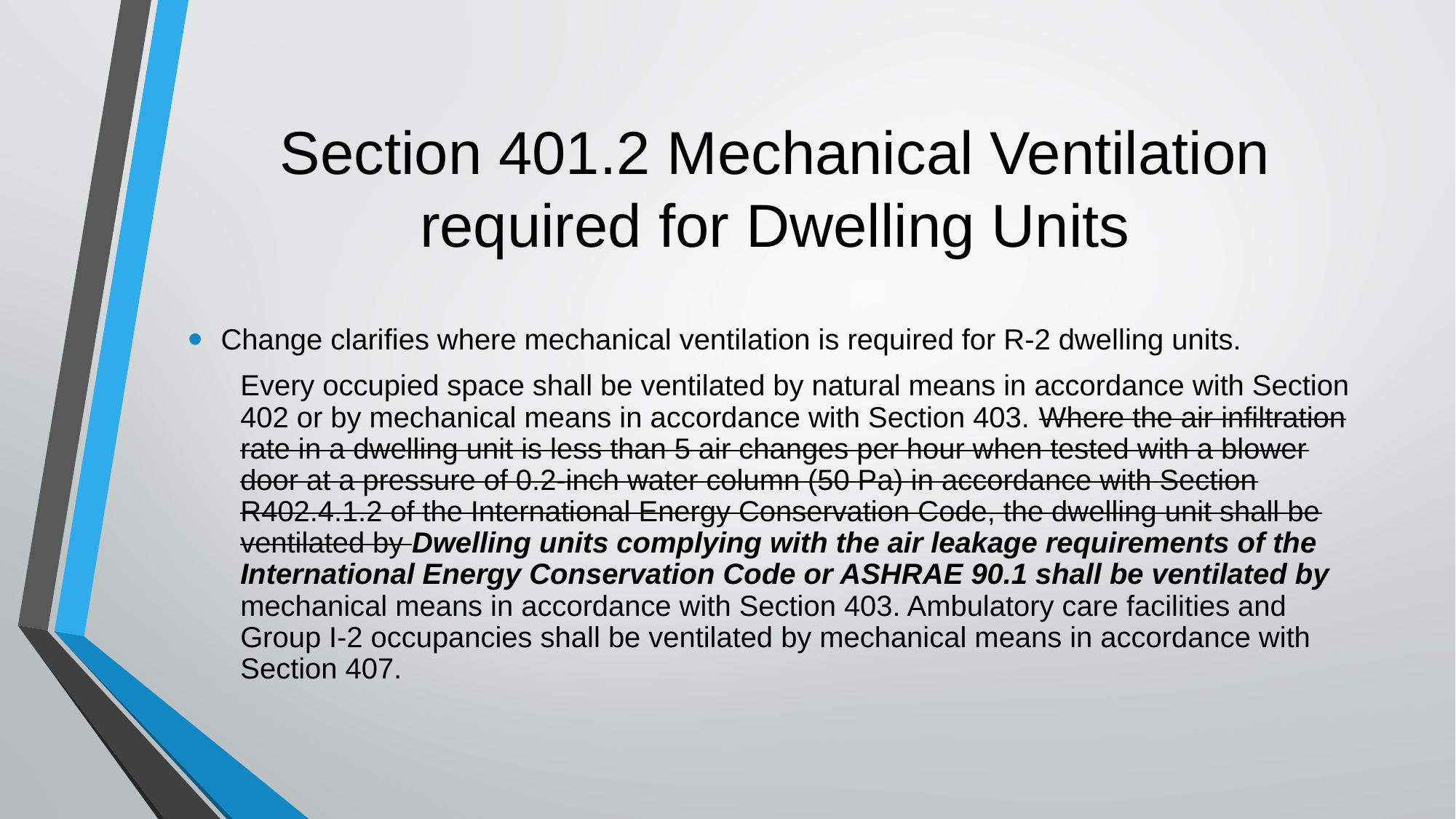

# Section 401.2 Mechanical Ventilation required for Dwelling Units
Change clarifies where mechanical ventilation is required for R-2 dwelling units.
Every occupied space shall be ventilated by natural means in accordance with Section 402 or by mechanical means in accordance with Section 403. Where the air infiltration rate in a dwelling unit is less than 5 air changes per hour when tested with a blower door at a pressure of 0.2-inch water column (50 Pa) in accordance with Section R402.4.1.2 of the International Energy Conservation Code, the dwelling unit shall be ventilated by Dwelling units complying with the air leakage requirements of the International Energy Conservation Code or ASHRAE 90.1 shall be ventilated by mechanical means in accordance with Section 403. Ambulatory care facilities and Group I-2 occupancies shall be ventilated by mechanical means in accordance with Section 407.